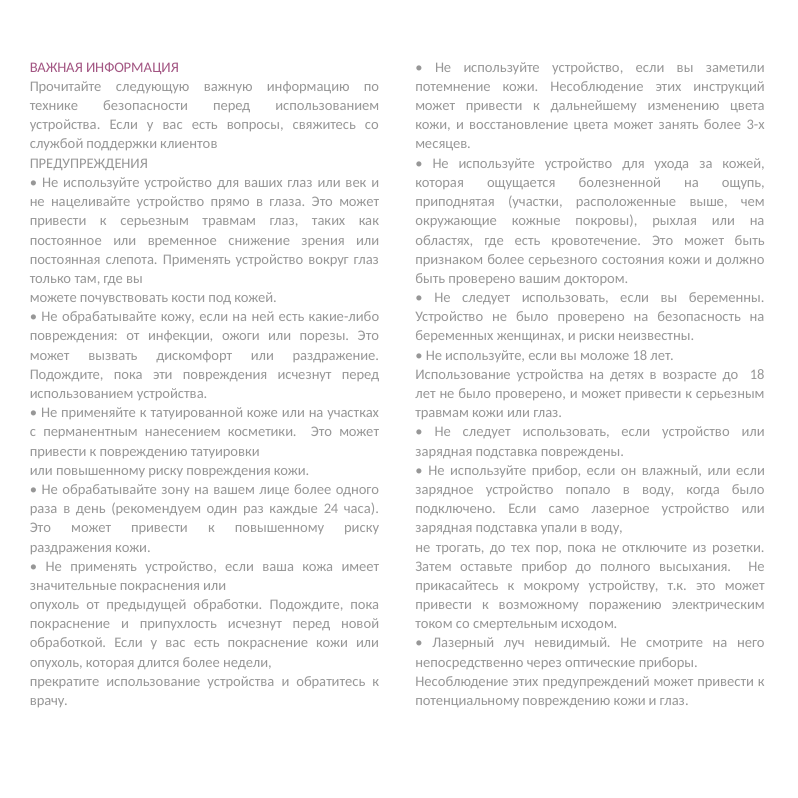

ВАЖНАЯ ИНФОРМАЦИЯ
Прочитайте следующую важную информацию по технике безопасности перед использованием устройства. Если у вас есть вопросы, свяжитесь со службой поддержки клиентов
ПРЕДУПРЕЖДЕНИЯ
• Не используйте устройство для ваших глаз или век и не нацеливайте устройство прямо в глаза. Это может привести к серьезным травмам глаз, таких как постоянное или временное снижение зрения или постоянная слепота. Применять устройство вокруг глаз только там, где вы
можете почувствовать кости под кожей.
• Не обрабатывайте кожу, если на ней есть какие-либо повреждения: от инфекции, ожоги или порезы. Это может вызвать дискомфорт или раздражение. Подождите, пока эти повреждения исчезнут перед использованием устройства.
• Не применяйте к татуированной коже или на участках с перманентным нанесением косметики.  Это может привести к повреждению татуировки
или повышенному риску повреждения кожи.
• Не обрабатывайте зону на вашем лице более одного раза в день (рекомендуем один раз каждые 24 часа). Это может привести к повышенному риску раздражения кожи.
• Не применять устройство, если ваша кожа имеет значительные покраснения или
опухоль от предыдущей обработки. Подождите, пока покраснение и припухлость исчезнут перед новой обработкой. Если у вас есть покраснение кожи или опухоль, которая длится более недели,
прекратите использование устройства и обратитесь к врачу.
• Не используйте устройство, если вы заметили потемнение кожи. Несоблюдение этих инструкций может привести к дальнейшему изменению цвета кожи, и восстановление цвета может занять более 3-х месяцев.
• Не используйте устройство для ухода за кожей, которая ощущается болезненной на ощупь, приподнятая (участки, расположенные выше, чем окружающие кожные покровы), рыхлая или на областях, где есть кровотечение. Это может быть признаком более серьезного состояния кожи и должно быть проверено вашим доктором.
• Не следует использовать, если вы беременны. Устройство не было проверено на безопасность на беременных женщинах, и риски неизвестны.
• Не используйте, если вы моложе 18 лет.
Использование устройства на детях в возрасте до  18 лет не было проверено, и может привести к серьезным травмам кожи или глаз.
• Не следует использовать, если устройство или зарядная подставка повреждены.
• Не используйте прибор, если он влажный, или если зарядное устройство попало в воду, когда было подключено. Если само лазерное устройство или зарядная подставка упали в воду,
не трогать, до тех пор, пока не отключите из розетки. Затем оставьте прибор до полного высыхания.  Не прикасайтесь к мокрому устройству, т.к. это может привести к возможному поражению электрическим током со смертельным исходом.
• Лазерный луч невидимый. Не смотрите на него непосредственно через оптические приборы.
Несоблюдение этих предупреждений может привести к потенциальному повреждению кожи и глаз.